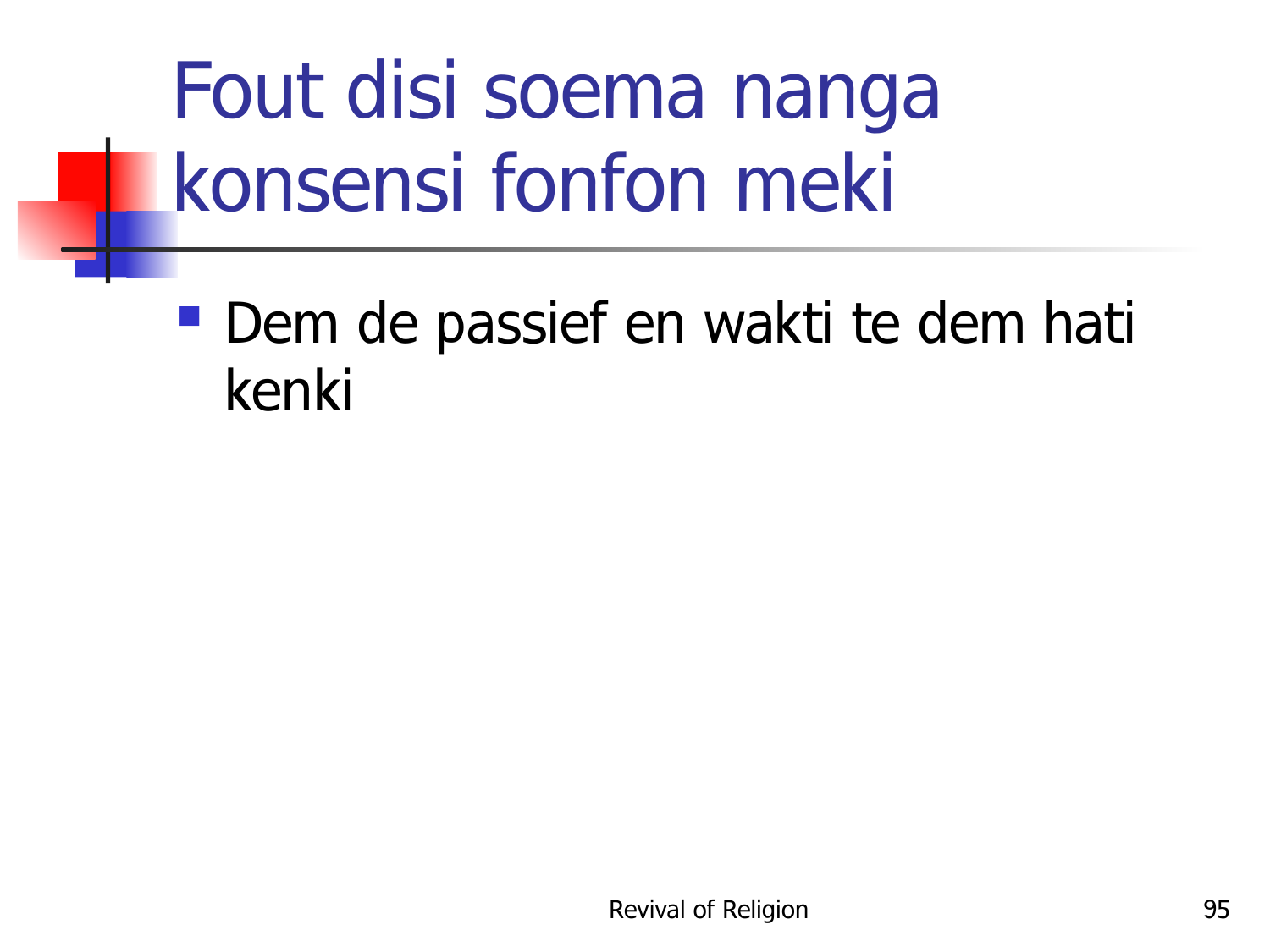

# Fout disi soema nanga konsensi fonfon meki
Dem de passief en wakti te dem hati kenki
Revival of Religion
95